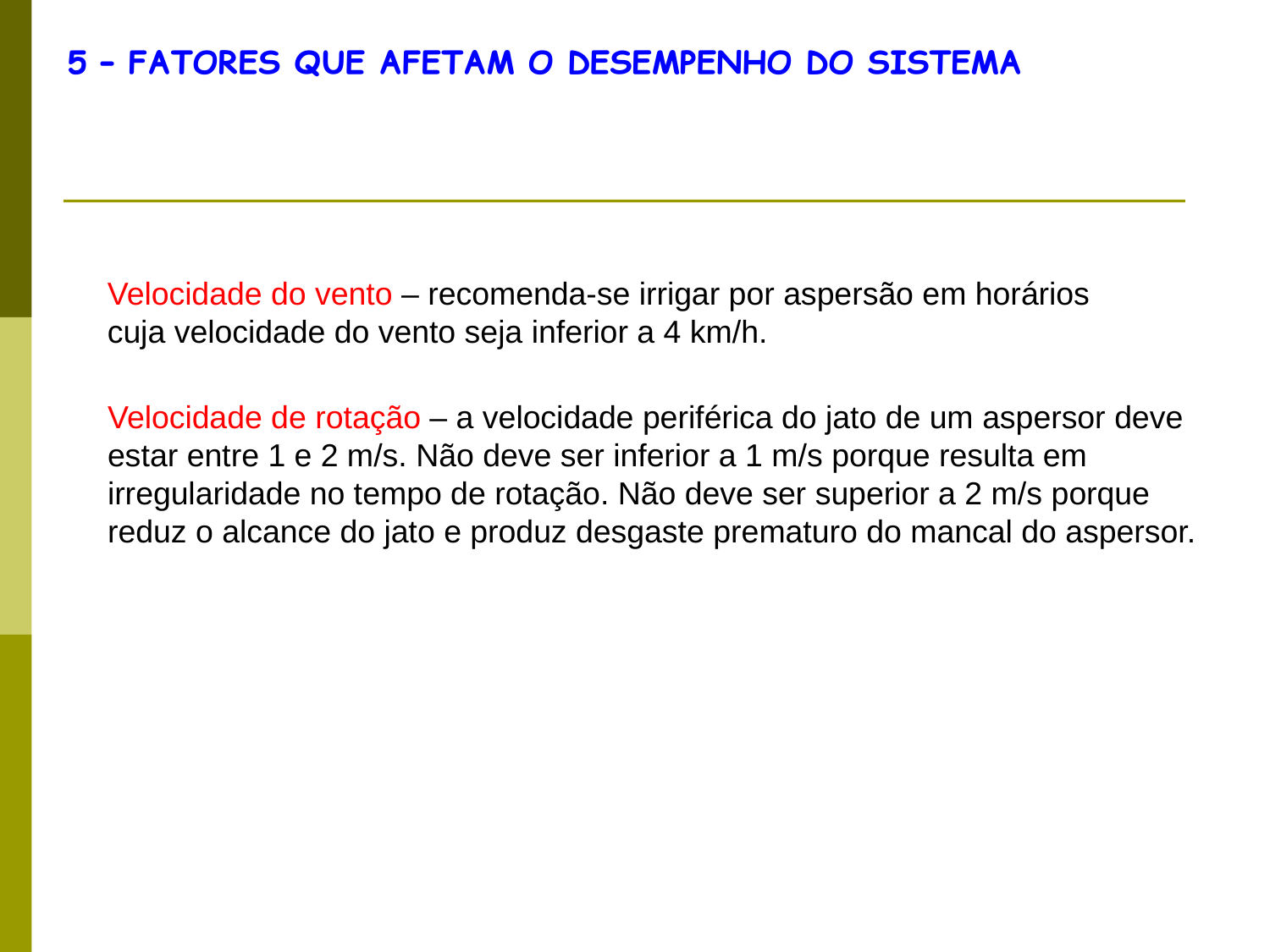

5 – FATORES QUE AFETAM O DESEMPENHO DO SISTEMA
Velocidade do vento – recomenda-se irrigar por aspersão em horários cuja velocidade do vento seja inferior a 4 km/h.

Velocidade de rotação – a velocidade periférica do jato de um aspersor deve estar entre 1 e 2 m/s. Não deve ser inferior a 1 m/s porque resulta em irregularidade no tempo de rotação. Não deve ser superior a 2 m/s porque reduz o alcance do jato e produz desgaste prematuro do mancal do aspersor.